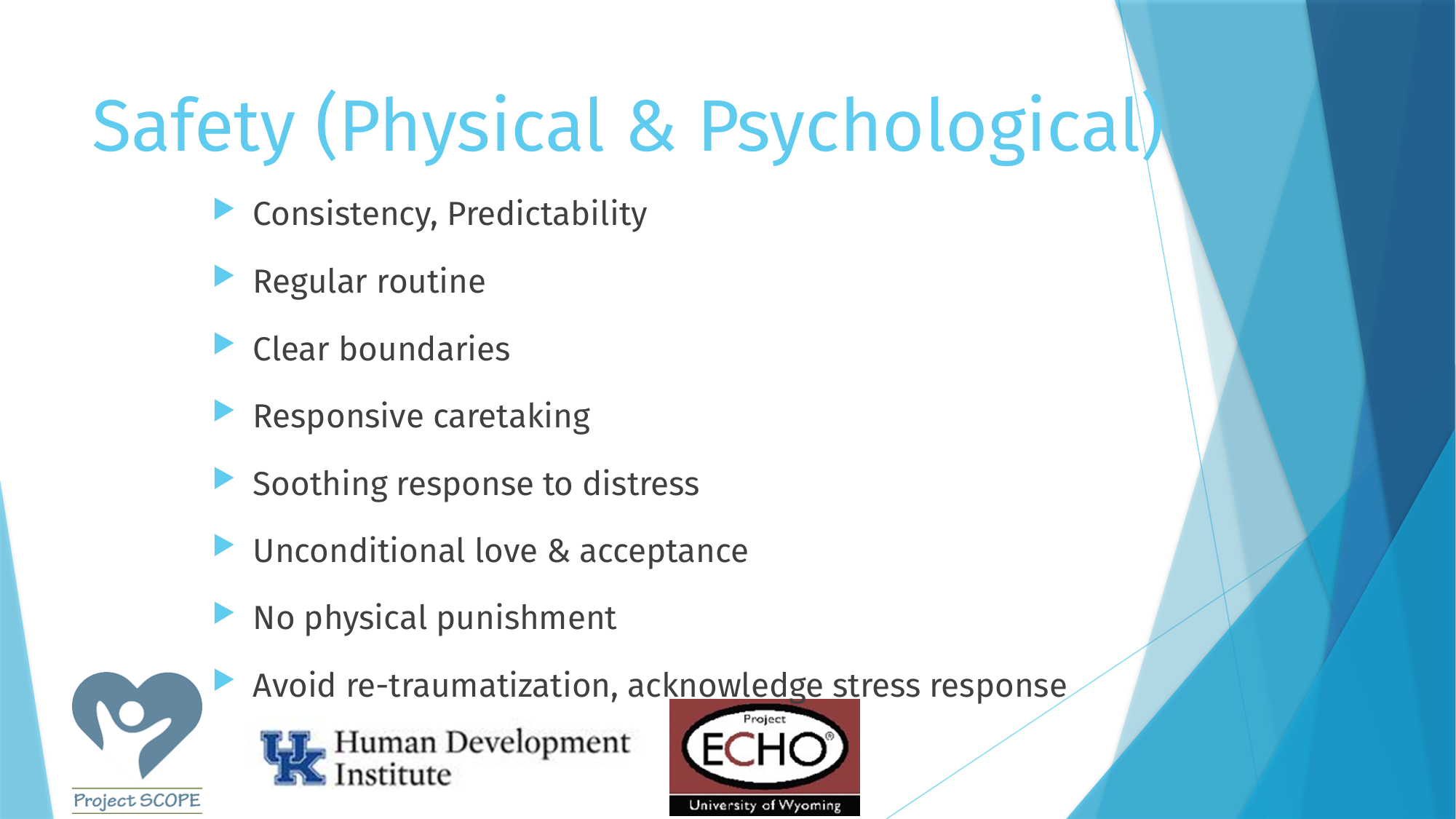

# Safety (Physical & Psychological)
Consistency, Predictability
Regular routine
Clear boundaries
Responsive caretaking
Soothing response to distress
Unconditional love & acceptance
No physical punishment
Avoid re-traumatization, acknowledge stress response